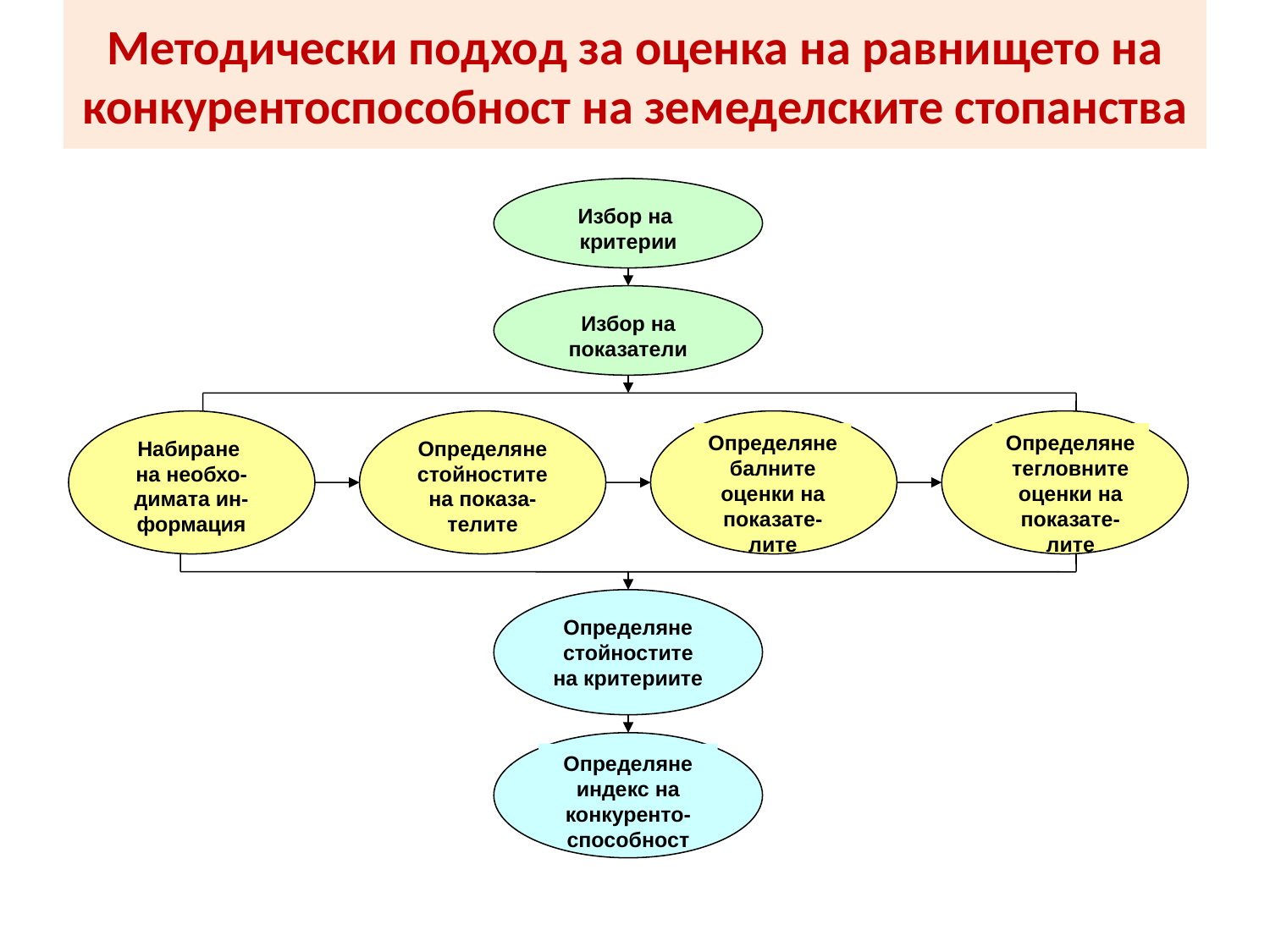

# Методически подход за оценка на равнището на конкурентоспособност на земеделските стопанства

Избор на
критерии
Избор на показатели

Определяне балните оценки на показате-лите
Определяне тегловните оценки на показате-лите
Набиране  на необхо-димата ин-формация
Определяне
стойностите на показа-телите
Определяне
стойностите на критериите
Определяне
индекс на конкуренто-способност